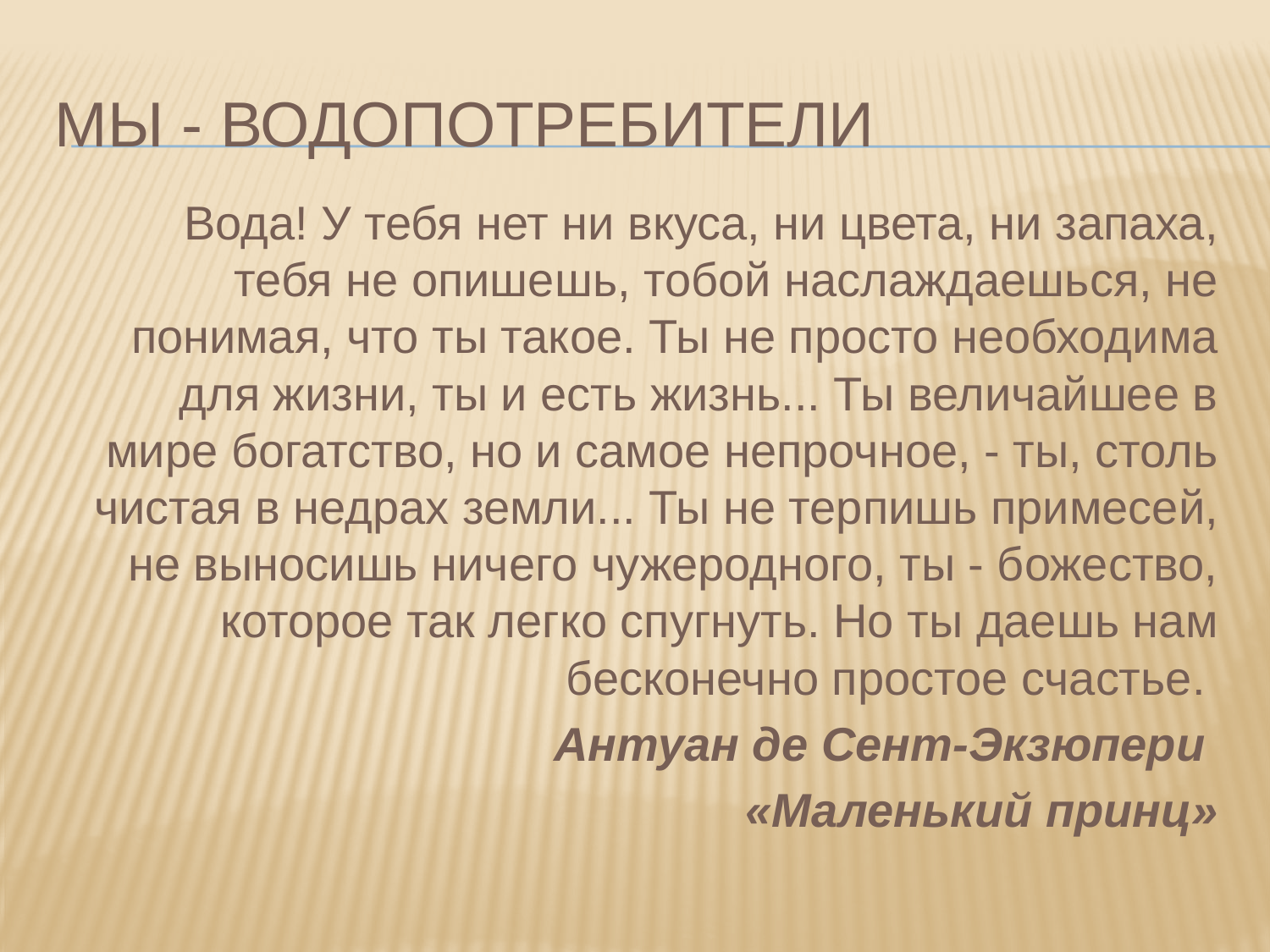

# Мы - водопотребители
	Вода! У тебя нет ни вкуса, ни цвета, ни запаха, тебя не опишешь, тобой наслаждаешься, не понимая, что ты такое. Ты не просто необходима для жизни, ты и есть жизнь... Ты величайшее в мире богатство, но и самое непрочное, - ты, столь чистая в недрах земли... Ты не терпишь примесей, не выносишь ничего чужеродного, ты - божество, которое так легко спугнуть. Но ты даешь нам бесконечно простое счастье.
 Антуан де Сент-Экзюпери
«Маленький принц»